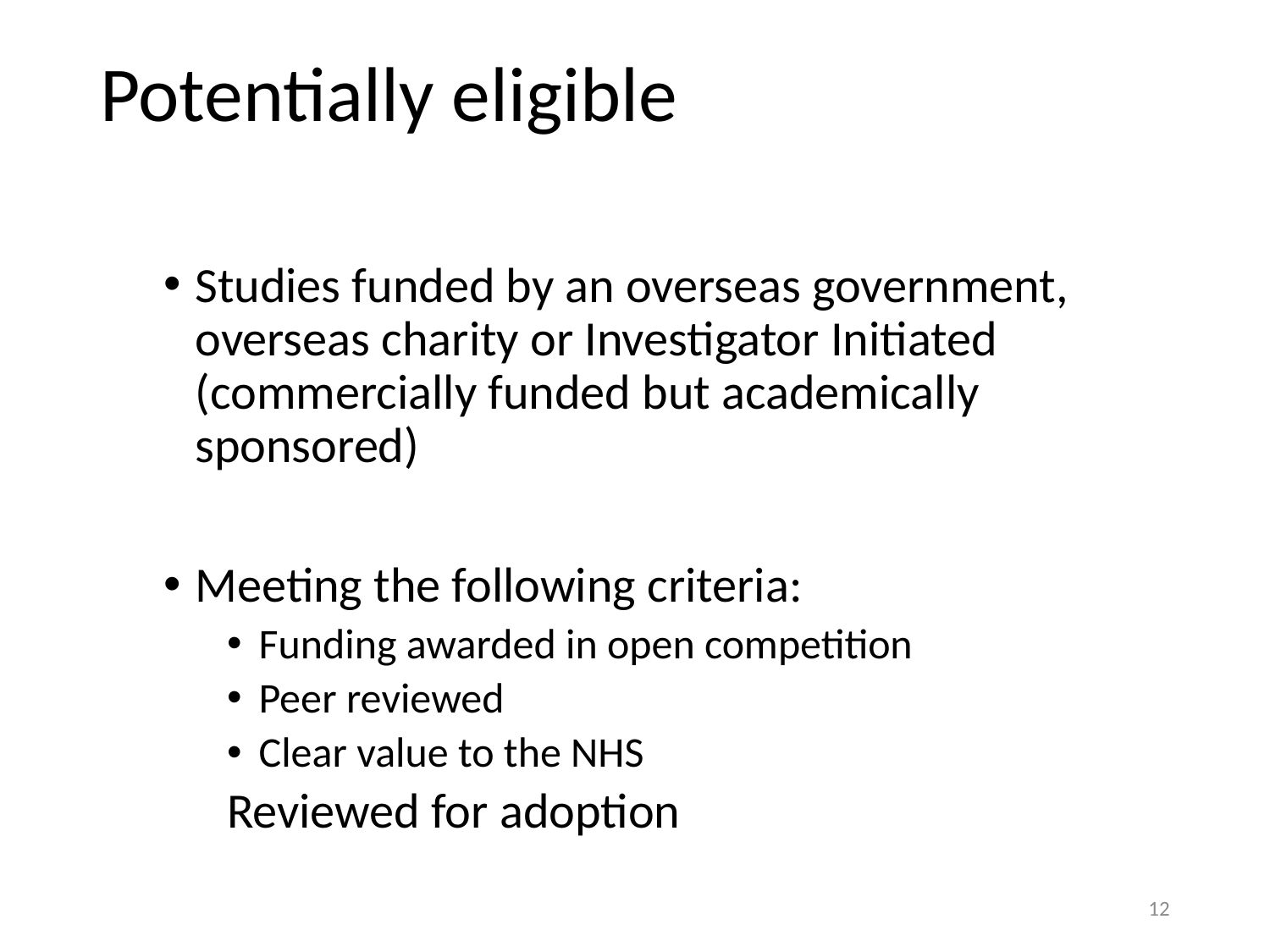

# Potentially eligible
Studies funded by an overseas government, overseas charity or Investigator Initiated (commercially funded but academically sponsored)

Meeting the following criteria:
Funding awarded in open competition
Peer reviewed
Clear value to the NHS
Reviewed for adoption

12